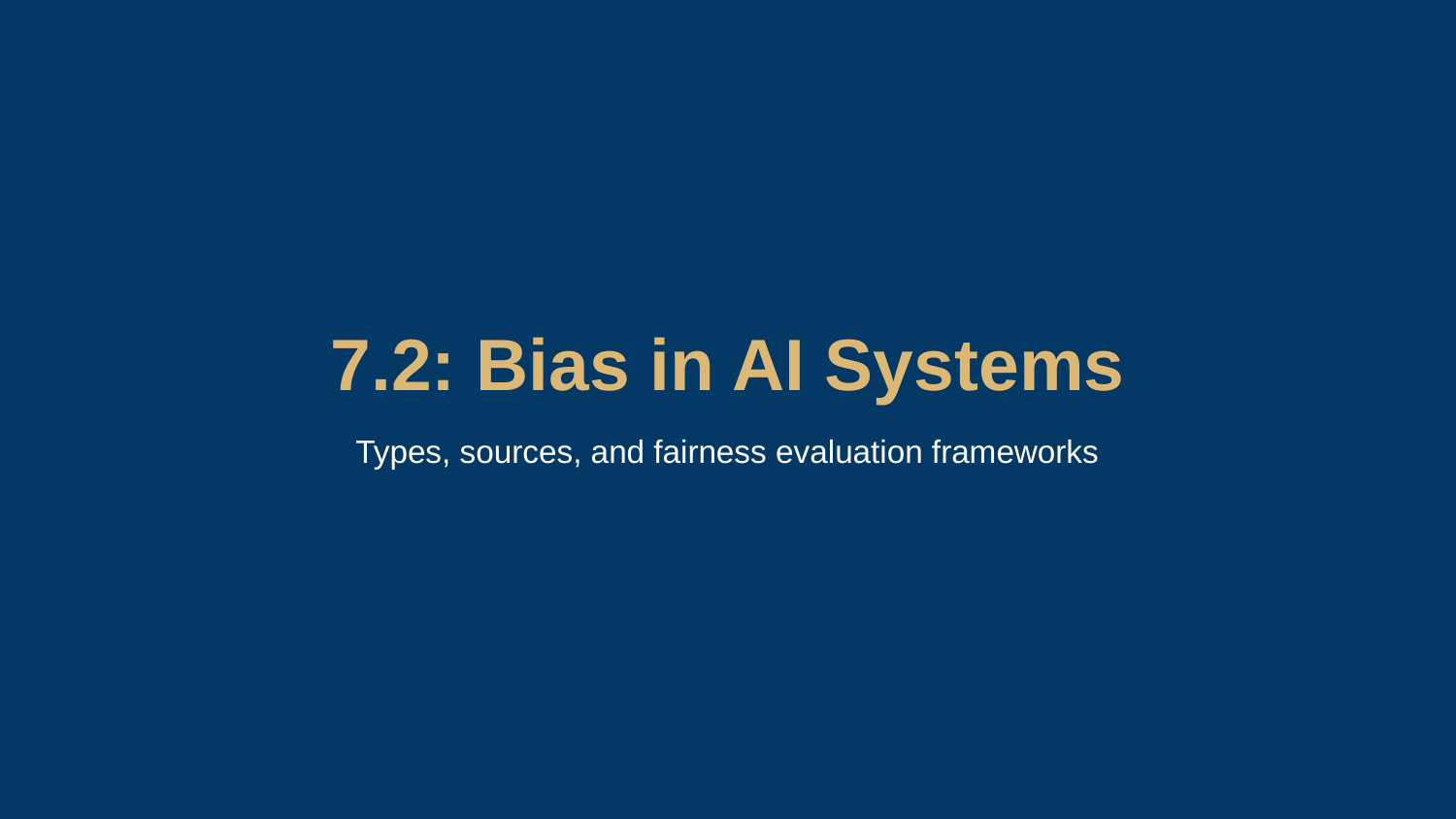

7.2: Bias in AI Systems
Types, sources, and fairness evaluation frameworks